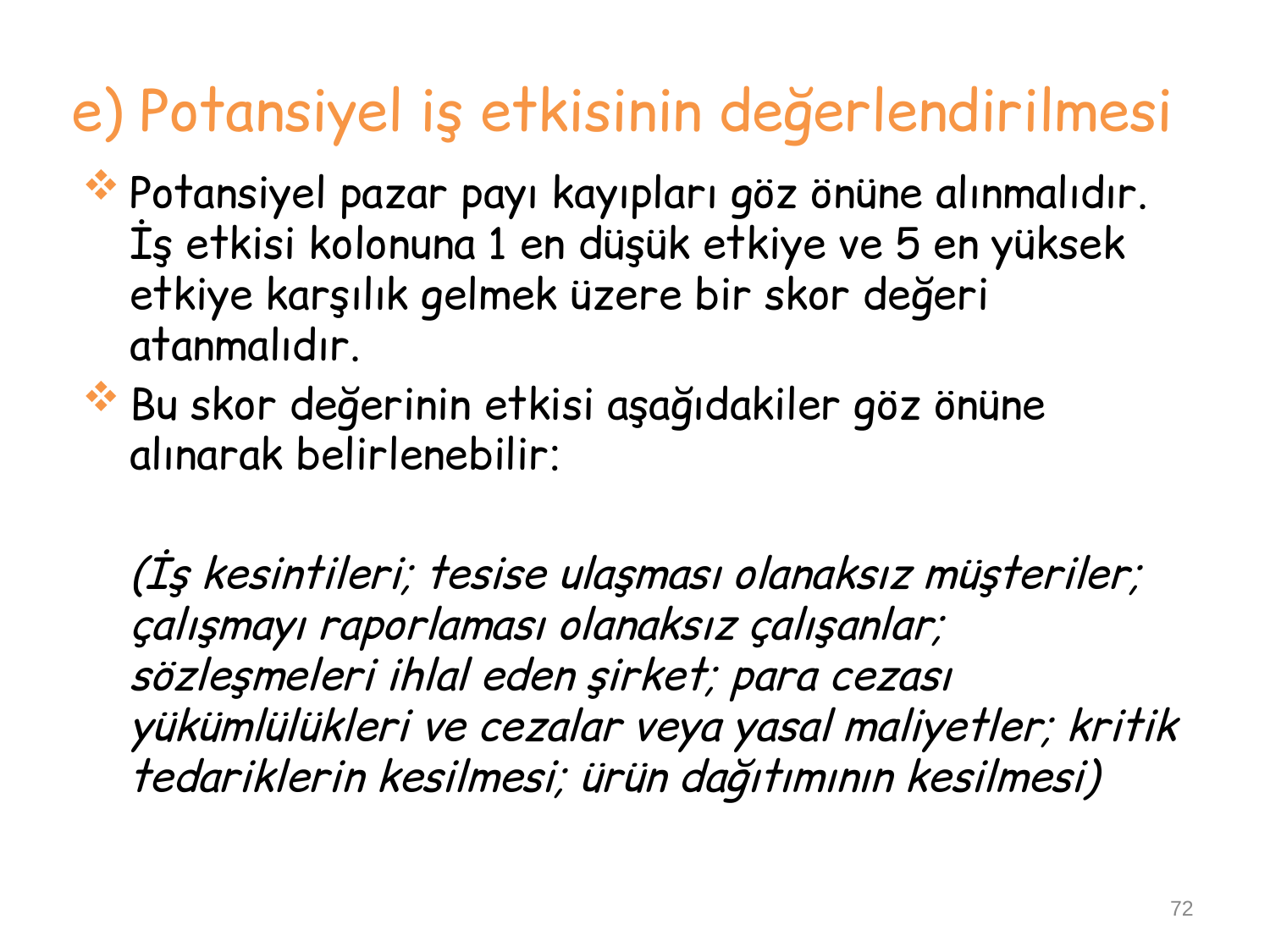

# e) Potansiyel iş etkisinin değerlendirilmesi
Potansiyel pazar payı kayıpları göz önüne alınmalıdır. İş etkisi kolonuna 1 en düşük etkiye ve 5 en yüksek etkiye karşılık gelmek üzere bir skor değeri atanmalıdır.
Bu skor değerinin etkisi aşağıdakiler göz önüne alınarak belirlenebilir:

	(İş kesintileri; tesise ulaşması olanaksız müşteriler; çalışmayı raporlaması olanaksız çalışanlar; sözleşmeleri ihlal eden şirket; para cezası yükümlülükleri ve cezalar veya yasal maliyetler; kritik tedariklerin kesilmesi; ürün dağıtımının kesilmesi)
72